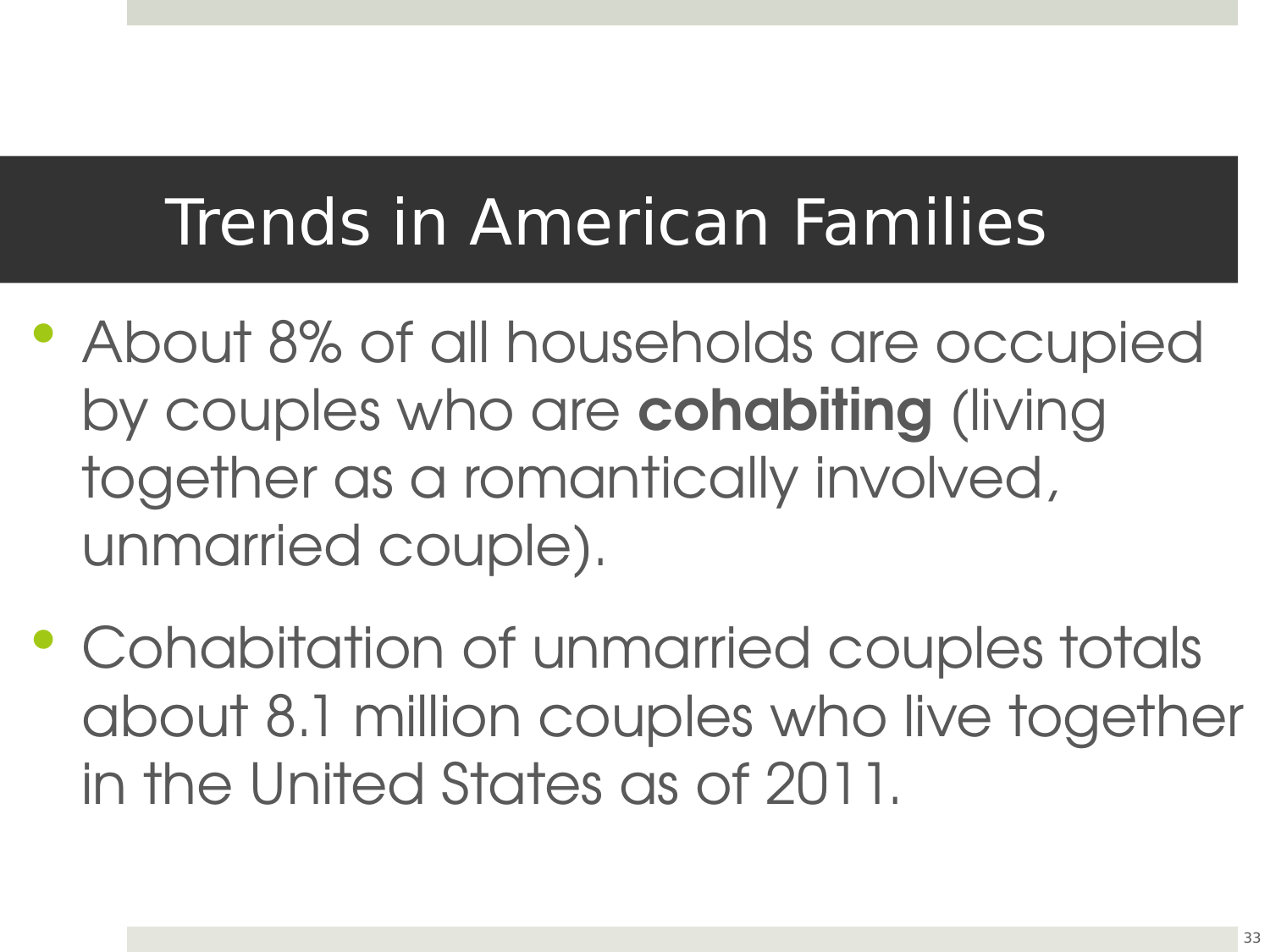

Trends in American Families
About 8% of all households are occupied by couples who are cohabiting (living together as a romantically involved, unmarried couple).
Cohabitation of unmarried couples totals about 8.1 million couples who live together in the United States as of 2011.
33